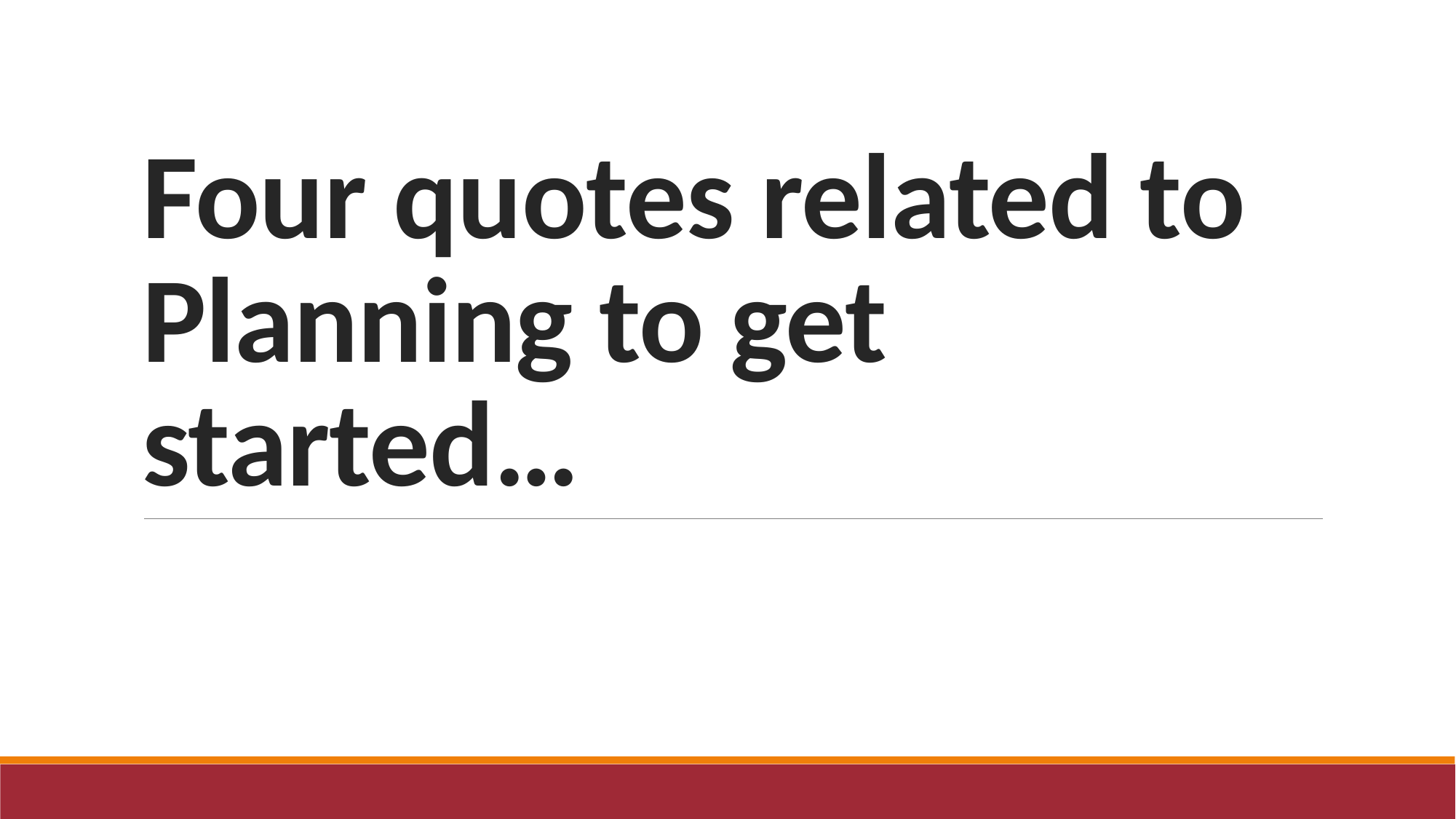

# Four quotes related to Planning to get started…